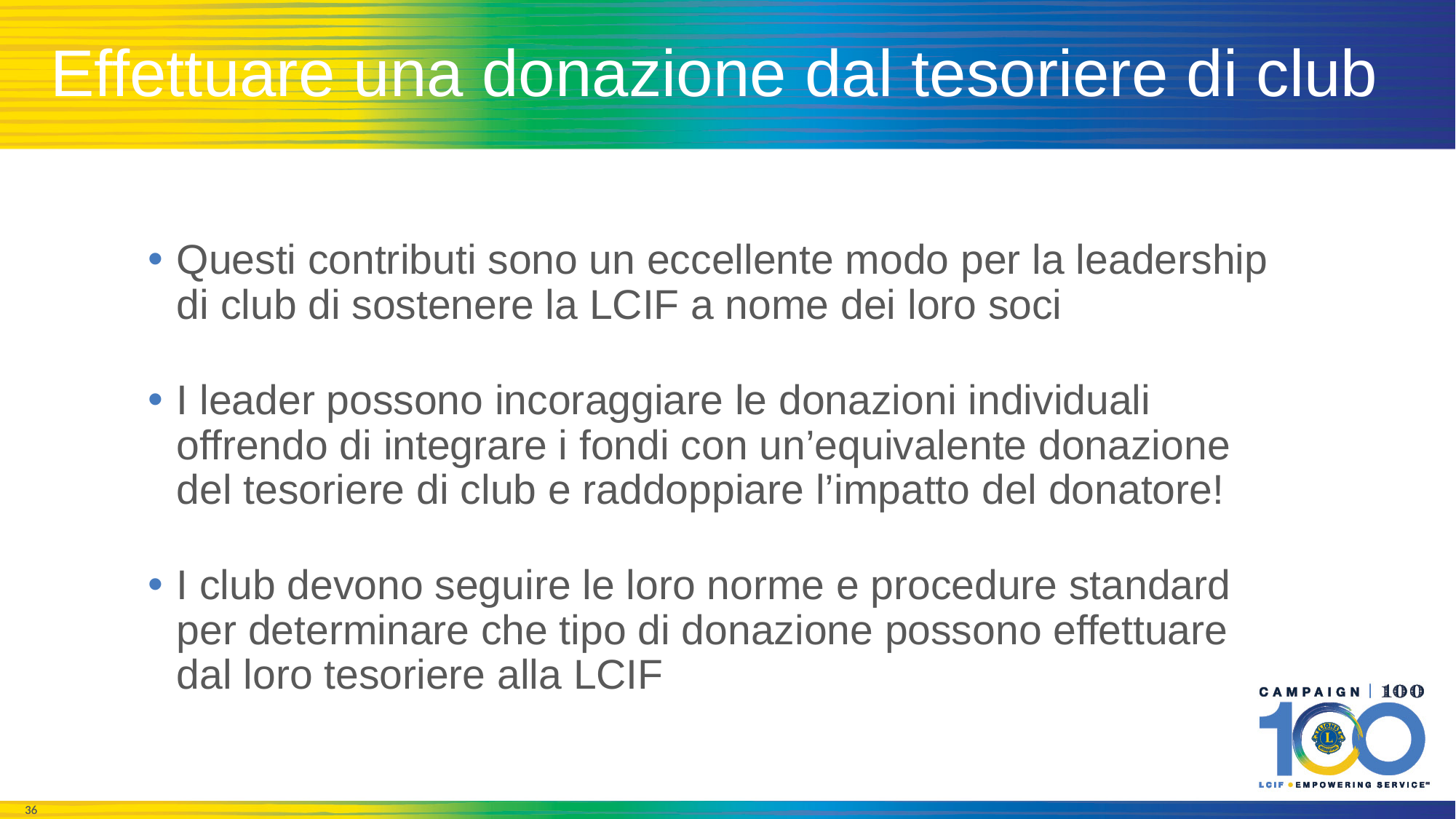

# Effettuare una donazione dal tesoriere di club
Questi contributi sono un eccellente modo per la leadership di club di sostenere la LCIF a nome dei loro soci
I leader possono incoraggiare le donazioni individuali offrendo di integrare i fondi con un’equivalente donazione del tesoriere di club e raddoppiare l’impatto del donatore!
I club devono seguire le loro norme e procedure standard per determinare che tipo di donazione possono effettuare dal loro tesoriere alla LCIF